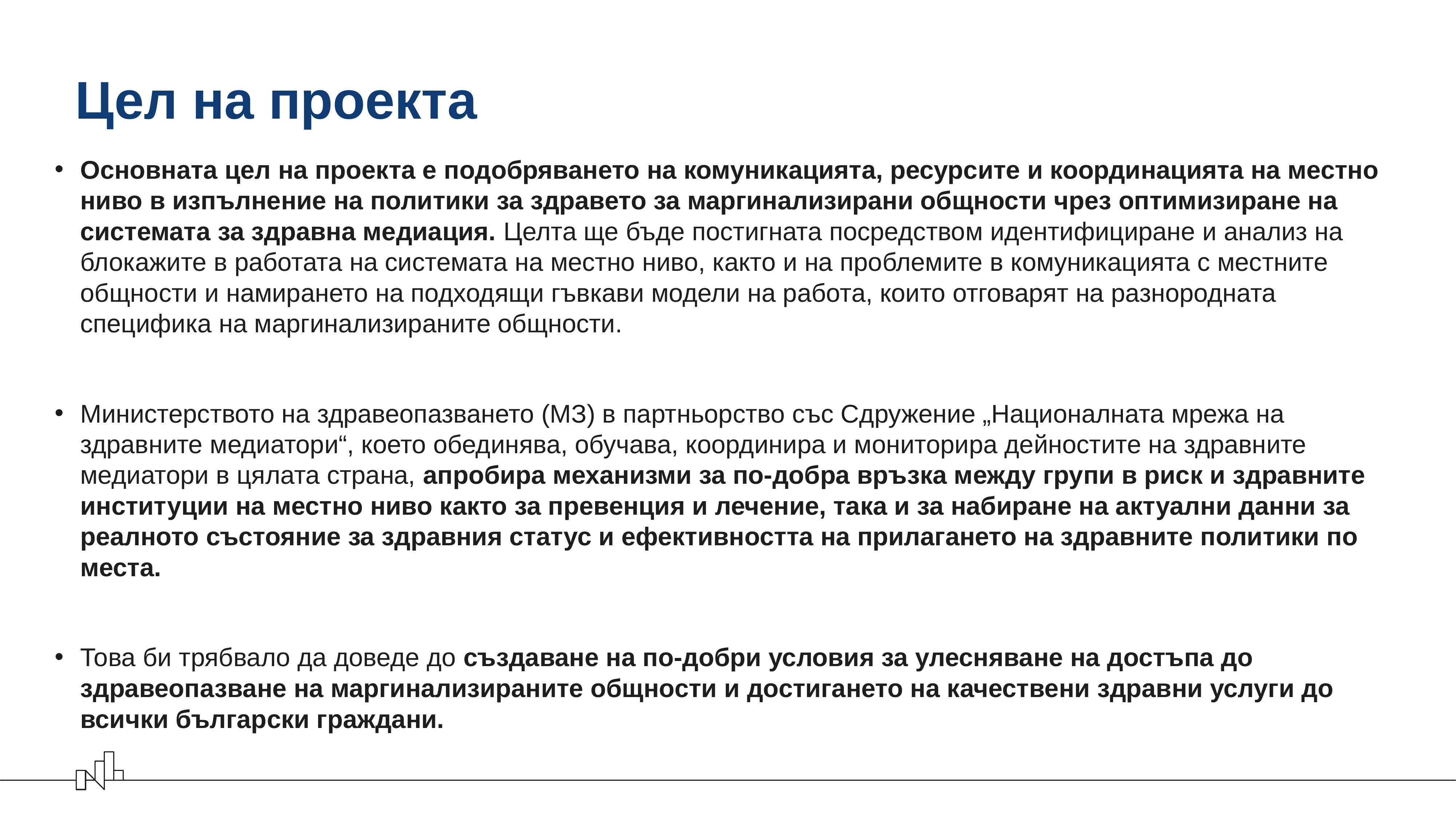

# Цел на проекта
Основната цел на проекта е подобряването на комуникацията, ресурсите и координацията на местно ниво в изпълнение на политики за здравето за маргинализирани общности чрез оптимизиране на системата за здравна медиация. Целта ще бъде постигната посредством идентифициране и анализ на блокажите в работата на системата на местно ниво, както и на проблемите в комуникацията с местните общности и намирането на подходящи гъвкави модели на работа, които отговарят на разнородната специфика на маргинализираните общности.

Министерството на здравеопазването (МЗ) в партньорство със Сдружение „Националната мрежа на здравните медиатори“, което обединява, обучава, координира и мониторира дейностите на здравните медиатори в цялата страна, апробира механизми за по-добра връзка между групи в риск и здравните институции на местно ниво както за превенция и лечение, така и за набиране на актуални данни за реалното състояние за здравния статус и ефективността на прилагането на здравните политики по места.

Това би трябвало да доведе до създаване на по-добри условия за улесняване на достъпа до здравеопазване на маргинализираните общности и достигането на качествени здравни услуги до всички български граждани.